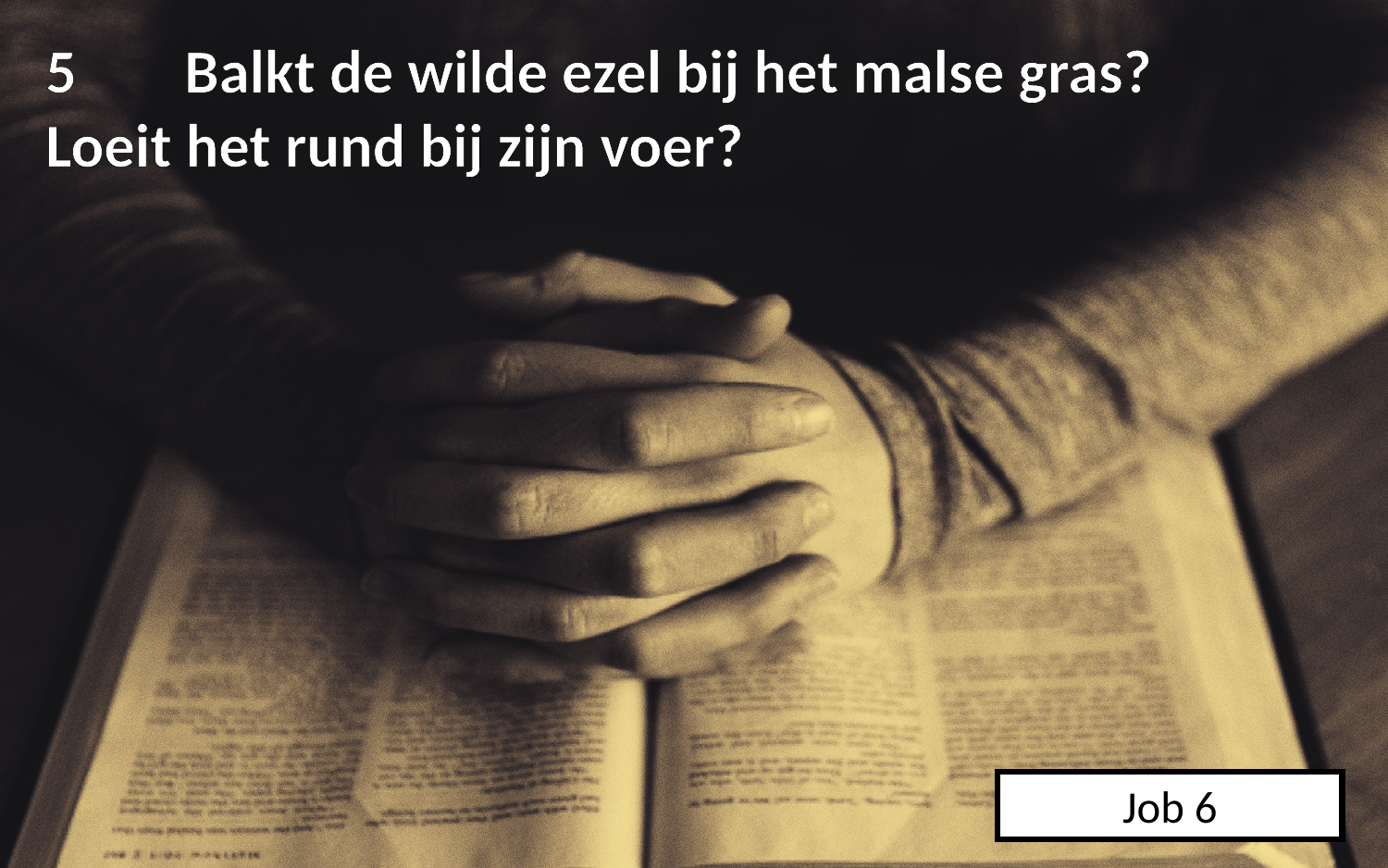

5 	Balkt de wilde ezel bij het malse gras?
Loeit het rund bij zijn voer?

Job 6